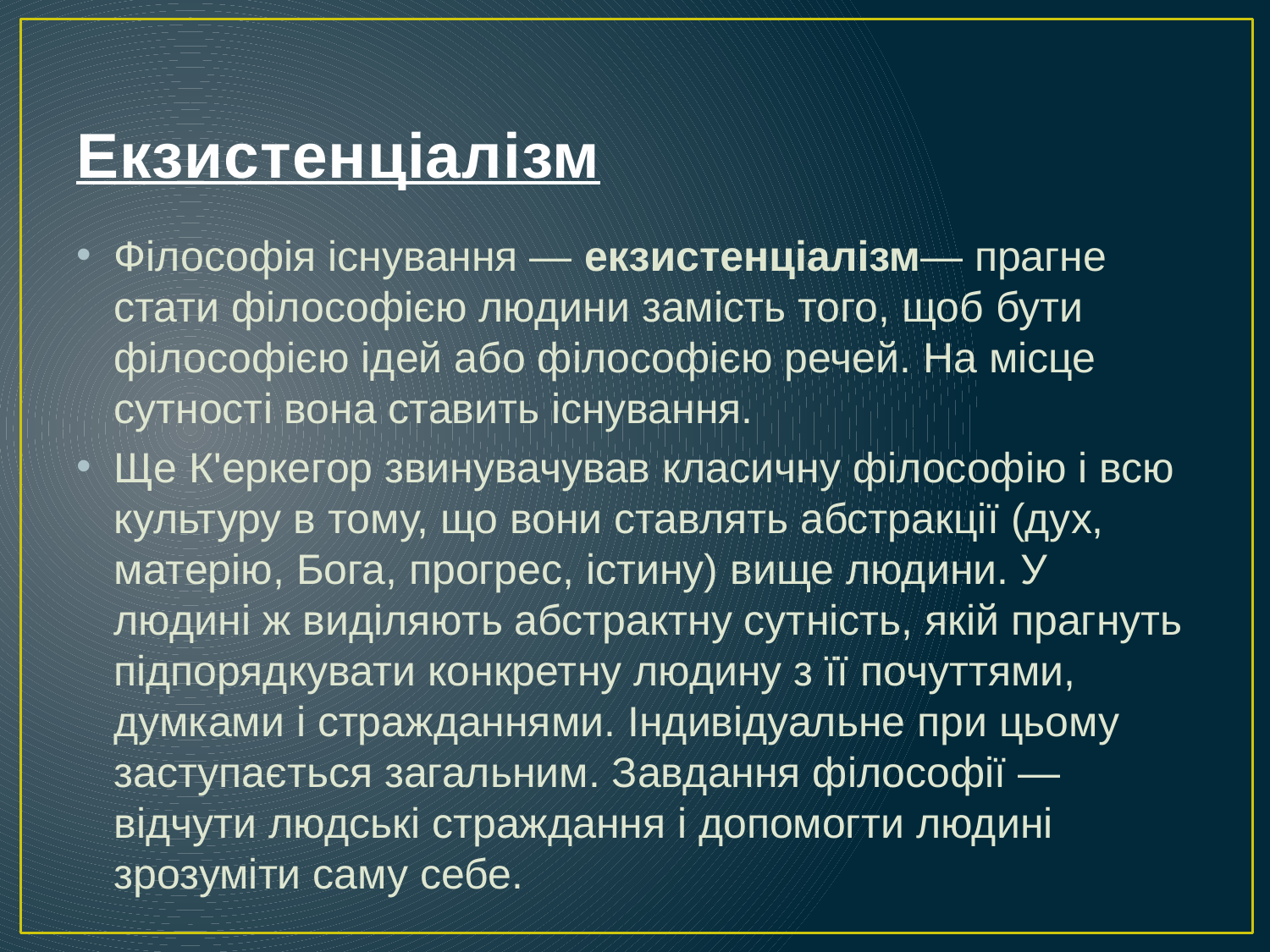

# Екзистенціалізм
Філософія існування — екзистенціалізм— прагне стати філософією людини замість того, щоб бути філософією ідей або філософією речей. На місце сутності вона ставить існування.
Ще К'еркегор звинувачував класичну філософію і всю культуру в тому, що вони ставлять абстракції (дух, матерію, Бога, прогрес, істину) вище людини. У людині ж виділяють абстрактну сутність, якій прагнуть підпорядкувати конкретну людину з її почуттями, думками і стражданнями. Індивідуальне при цьому заступа­ється загальним. Завдання філософії — відчути людські страждання і допомогти людині зрозуміти саму себе.